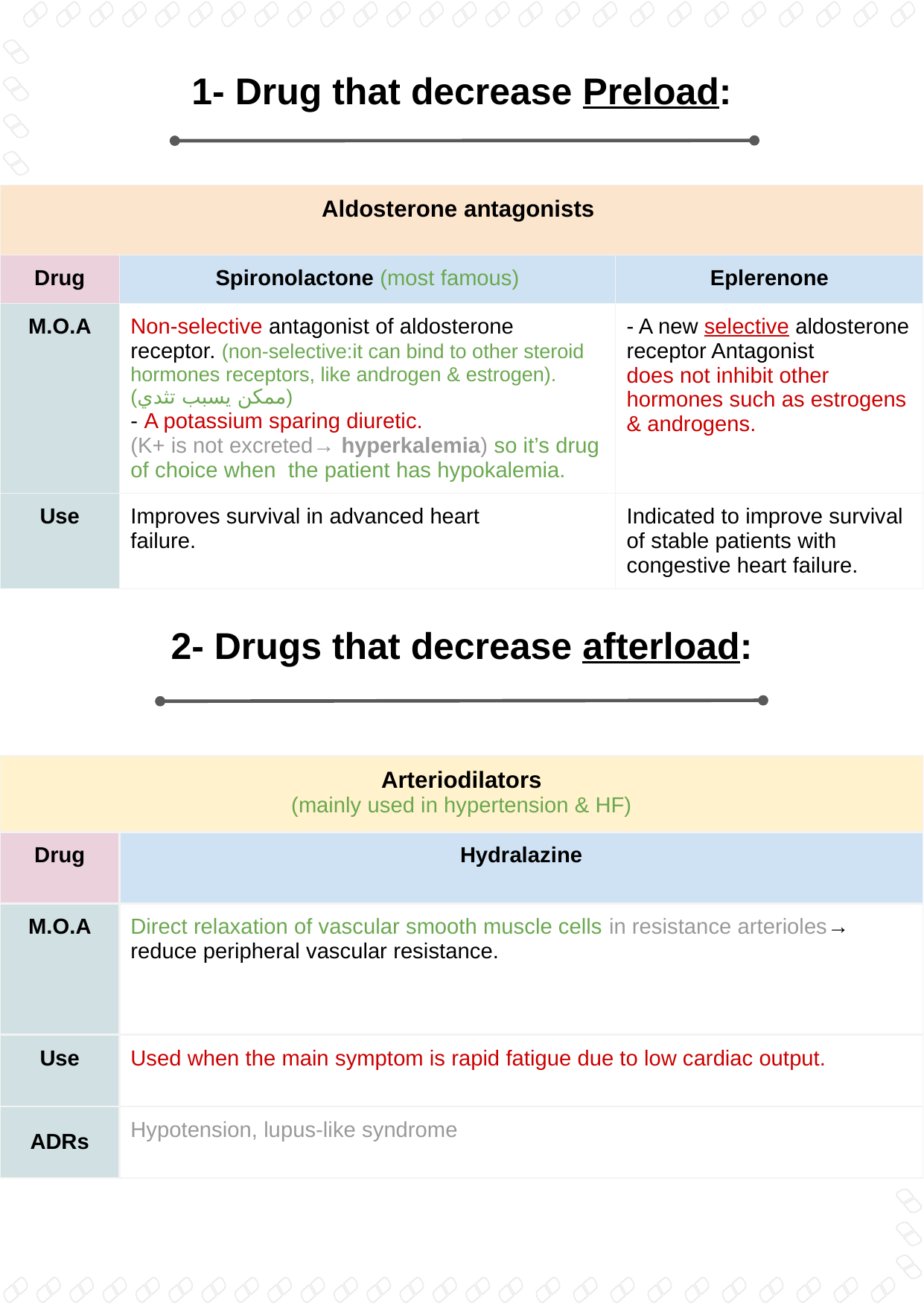

1- Drug that decrease Preload:

| Aldosterone antagonists |  |  |
| --- | --- | --- |
| Drug | Spironolactone (most famous) | Eplerenone |
| M.O.A | Non-selective antagonist of aldosterone receptor. (non-selective:it can bind to other steroid hormones receptors, like androgen & estrogen).(ممكن يسبب تثدي) - A potassium sparing diuretic. (K+ is not excreted→ hyperkalemia) so it’s drug of choice when the patient has hypokalemia. | - A new selective aldosterone receptor Antagonist does not inhibit other hormones such as estrogens & androgens. |
| Use | Improves survival in advanced heart failure. | Indicated to improve survival of stable patients with congestive heart failure. |
2- Drugs that decrease afterload:
| Arteriodilators (mainly used in hypertension & HF) |  |
| --- | --- |
| Drug | Hydralazine |
| M.O.A | Direct relaxation of vascular smooth muscle cells in resistance arterioles→ reduce peripheral vascular resistance. |
| Use | Used when the main symptom is rapid fatigue due to low cardiac output. |
| ADRs | Hypotension, lupus-like syndrome |